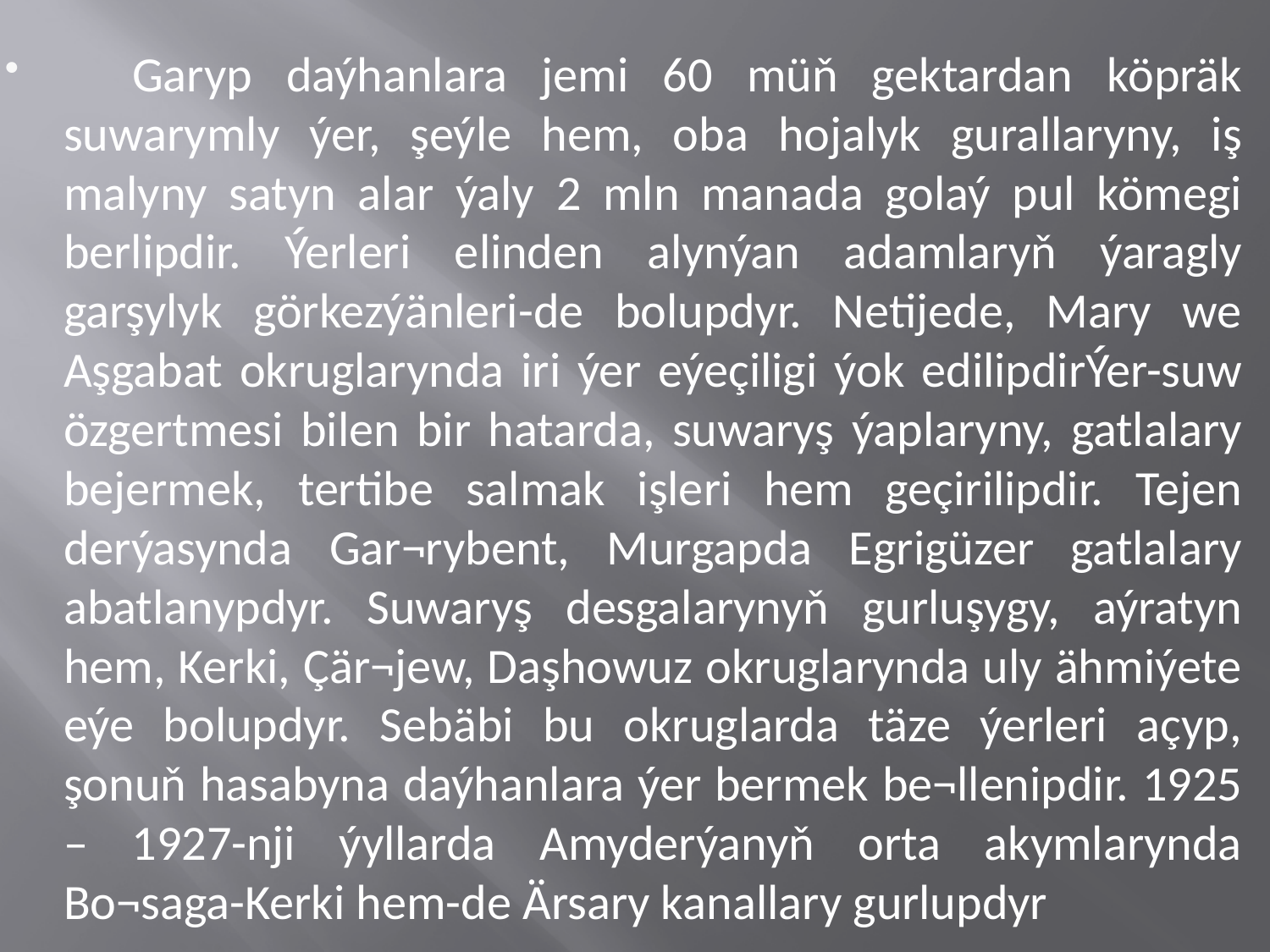

Garyp daýhanlara jemi 60 müň gektardan köpräk suwarymly ýer, şeýle hem, oba hojalyk gurallaryny, iş malyny satyn alar ýaly 2 mln manada golaý pul kömegi berlipdir. Ýerleri elinden alynýan adamlaryň ýaragly garşylyk görkezýänleri-de bolupdyr. Netijede, Mary we Aşgabat okruglarynda iri ýer eýeçiligi ýok edilipdirÝer-suw özgertmesi bilen bir hatarda, suwaryş ýaplaryny, gatlalary bejermek, tertibe salmak işleri hem geçirilipdir. Tejen derýasynda Gar¬rybent, Murgapda Egrigüzer gatlalary abatlanypdyr. Suwaryş desgalarynyň gurluşygy, aýratyn hem, Kerki, Çär¬jew, Daşhowuz okruglarynda uly ähmiýete eýe bolupdyr. Sebäbi bu okruglarda täze ýerleri açyp, şonuň hasabyna daýhanlara ýer bermek be¬llenipdir. 1925 – 1927-nji ýyllarda Amyderýanyň orta akymlarynda Bo¬saga-Kerki hem-de Ärsary kanallary gurlupdyr

# Türkmenistan raýatara urşy  ýyllarynda